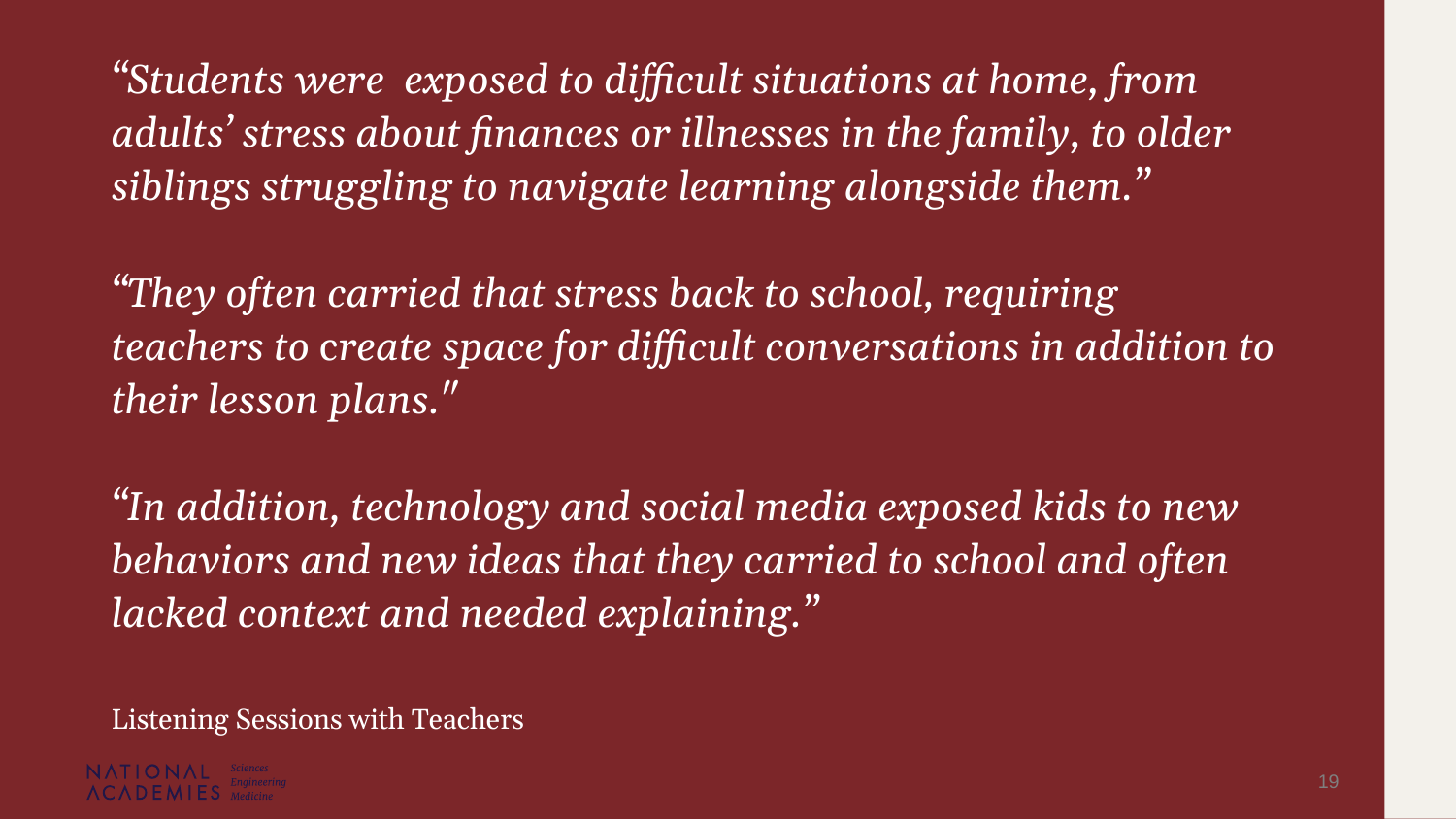

“Students were  exposed to difficult situations at home, from adults’ stress about finances or illnesses in the family, to older siblings struggling to navigate learning alongside them.”

“They often carried that stress back to school, requiring teachers to create space for difficult conversations in addition to their lesson plans."

“In addition, technology and social media exposed kids to new behaviors and new ideas that they carried to school and often lacked context and needed explaining.”

Listening Sessions with Teachers

19